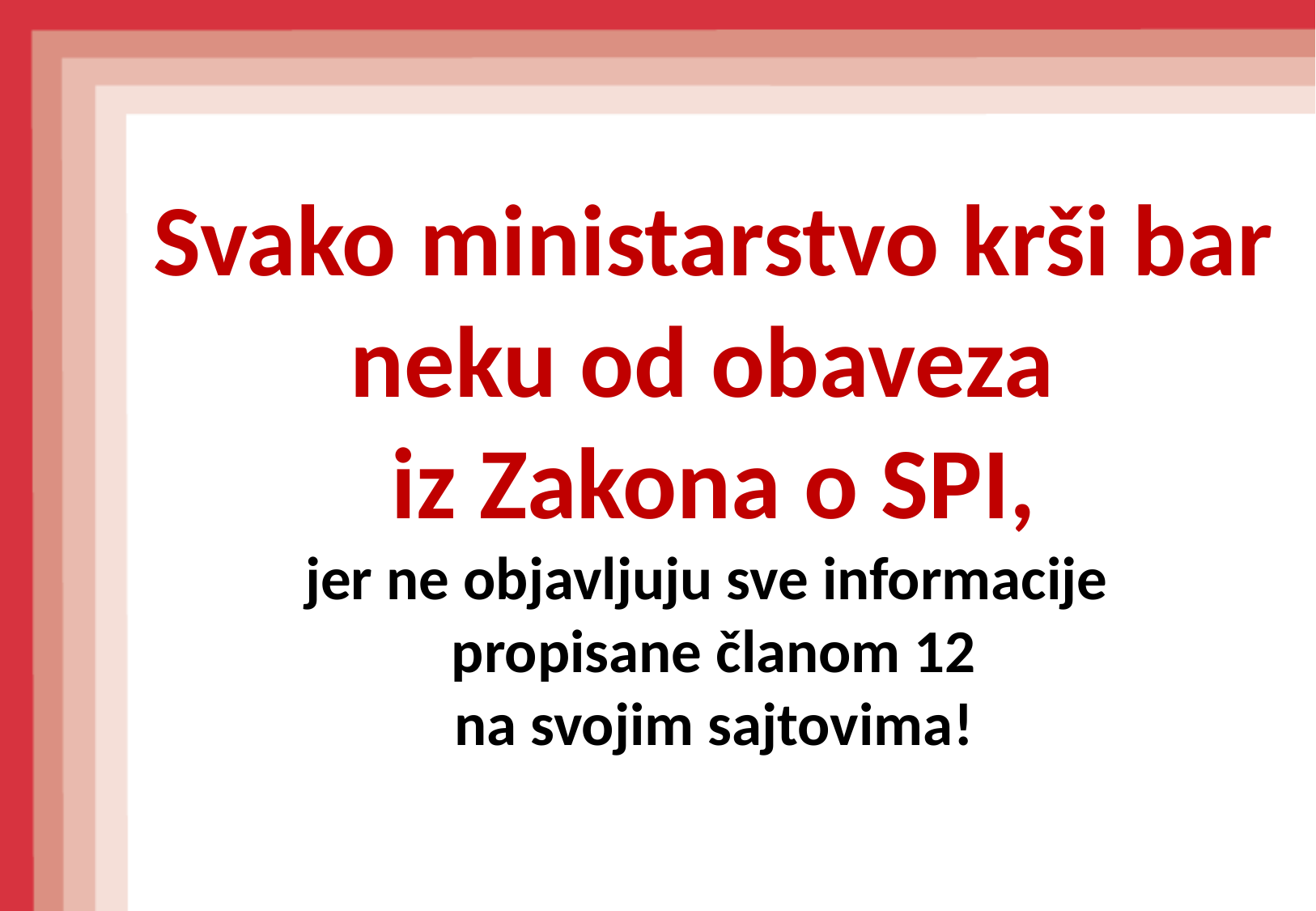

Svako ministarstvo krši bar neku od obaveza
iz Zakona o SPI,
jer ne objavljuju sve informacije
propisane članom 12
na svojim sajtovima!